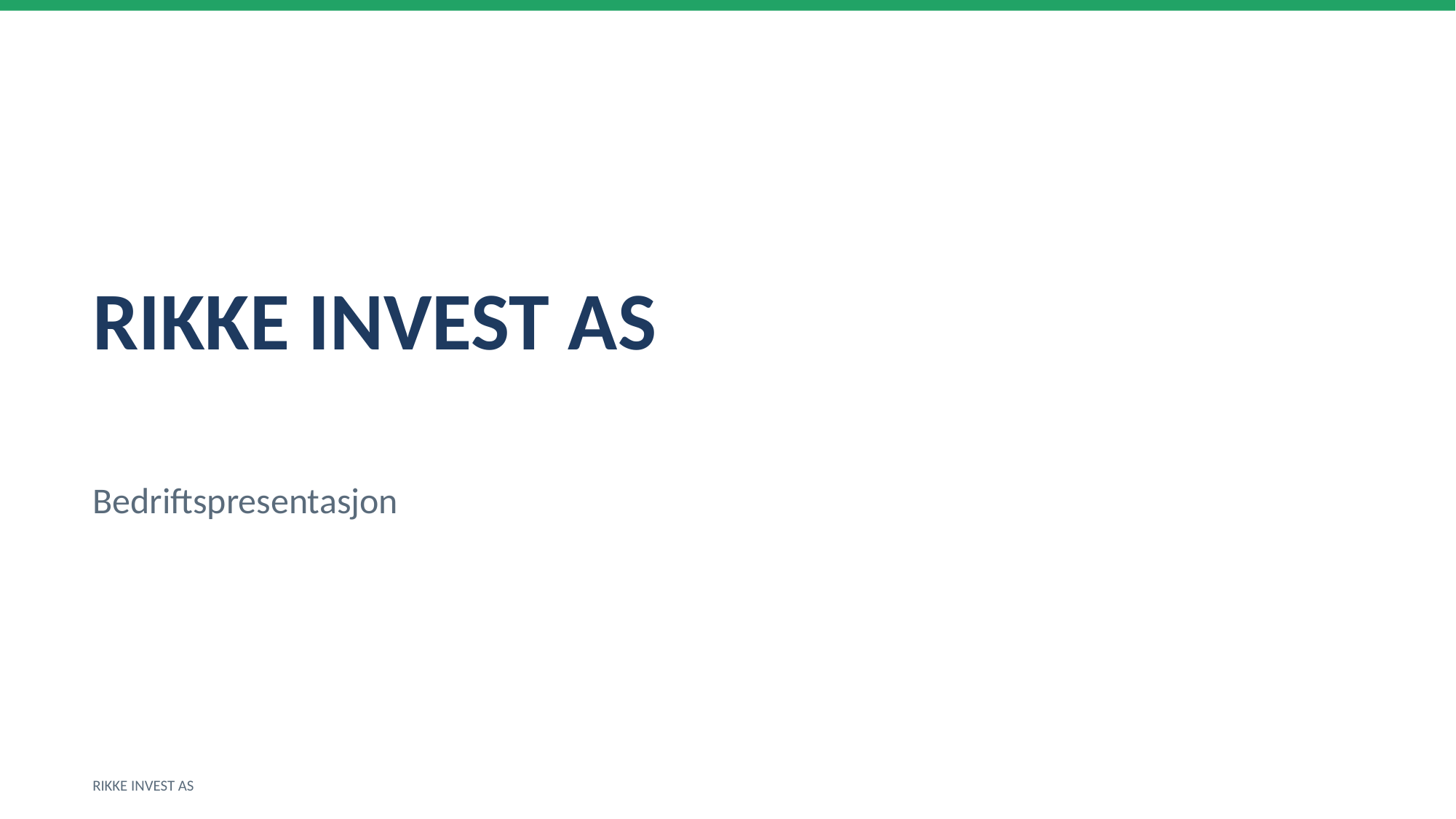

RIKKE INVEST AS
Bedriftspresentasjon
RIKKE INVEST AS